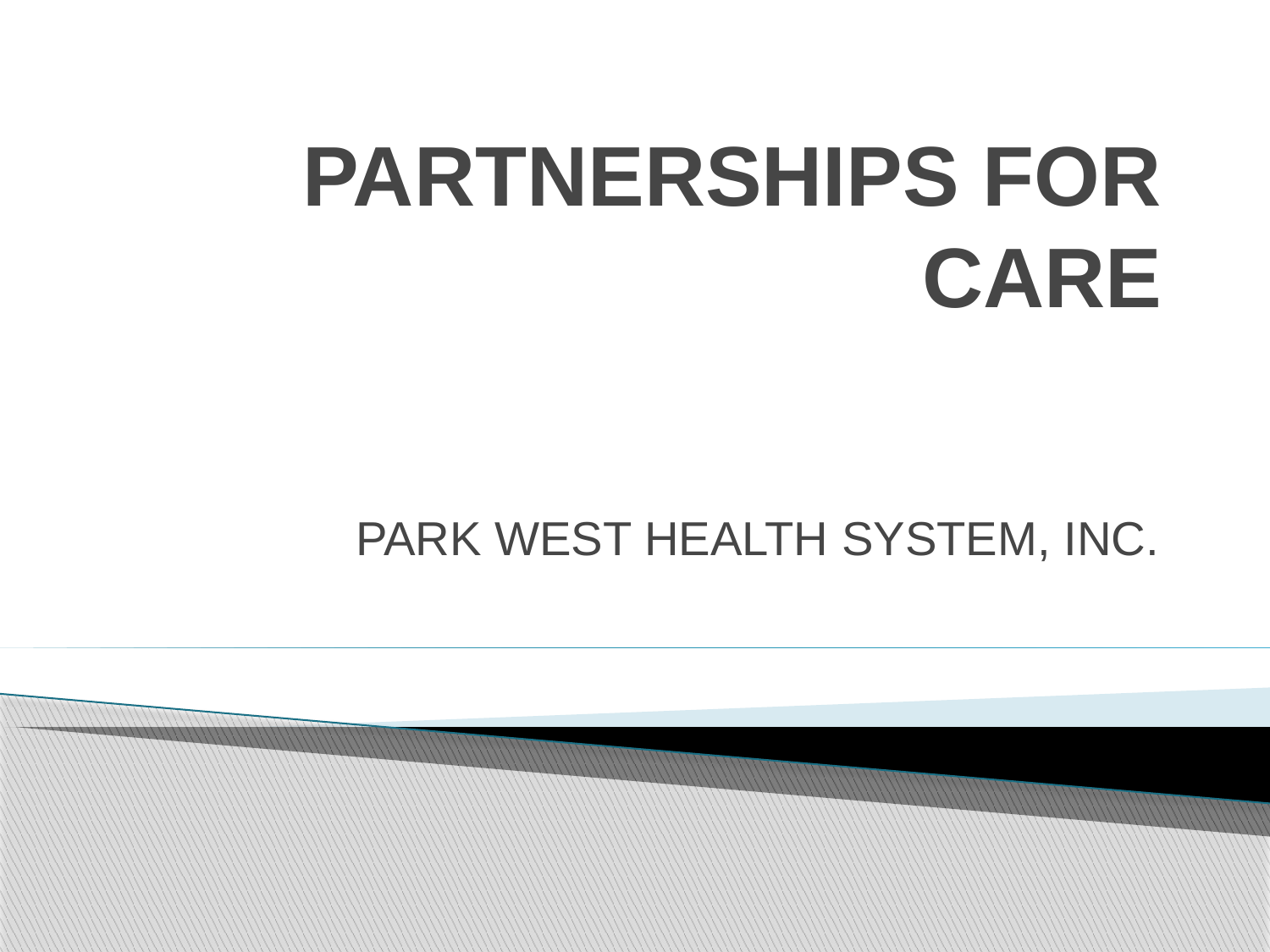

# PARTNERSHIPS FOR CARE
PARK WEST HEALTH SYSTEM, INC.